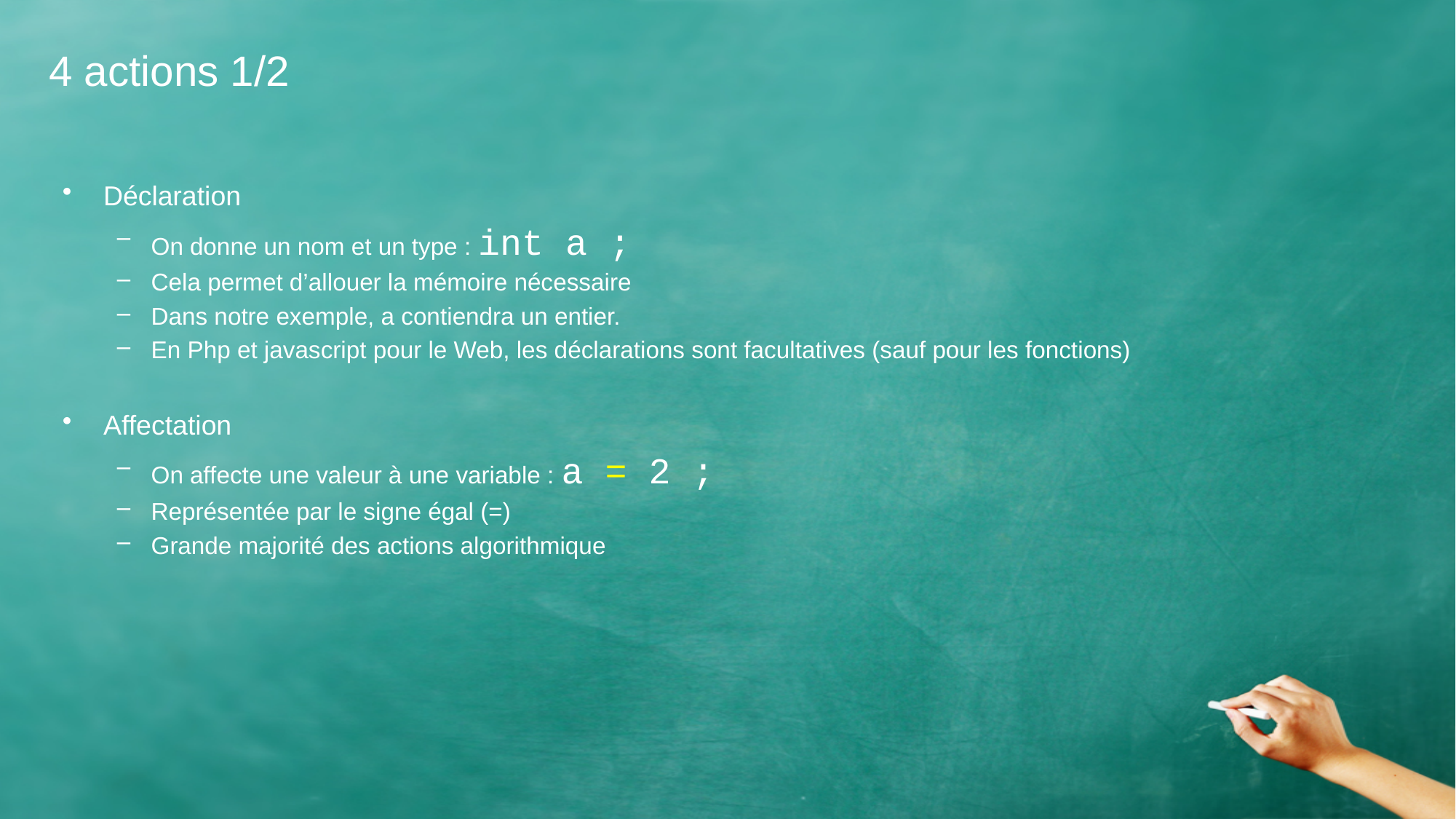

# 4 actions 1/2
Déclaration
On donne un nom et un type : int a ;
Cela permet d’allouer la mémoire nécessaire
Dans notre exemple, a contiendra un entier.
En Php et javascript pour le Web, les déclarations sont facultatives (sauf pour les fonctions)

Affectation
On affecte une valeur à une variable : a = 2 ;
Représentée par le signe égal (=)
Grande majorité des actions algorithmique